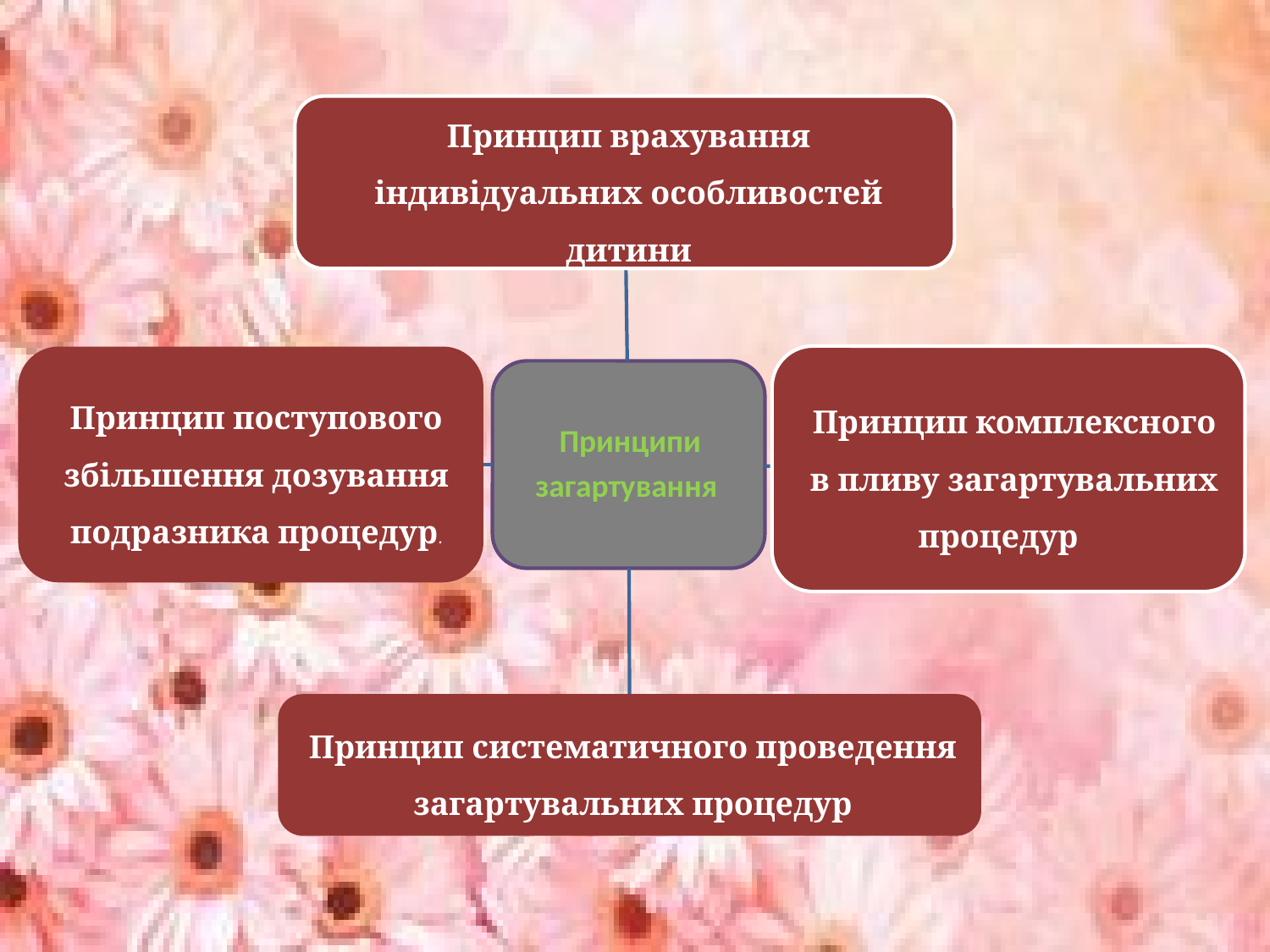

Принципи
загартування
Принцип врахування індивідуальних особливостей дитини
Принцип комплексного в пливу загартувальних процедур
Принцип систематичного проведення загартувальних процедур
Принцип поступового збільшення дозування подразника процедур.